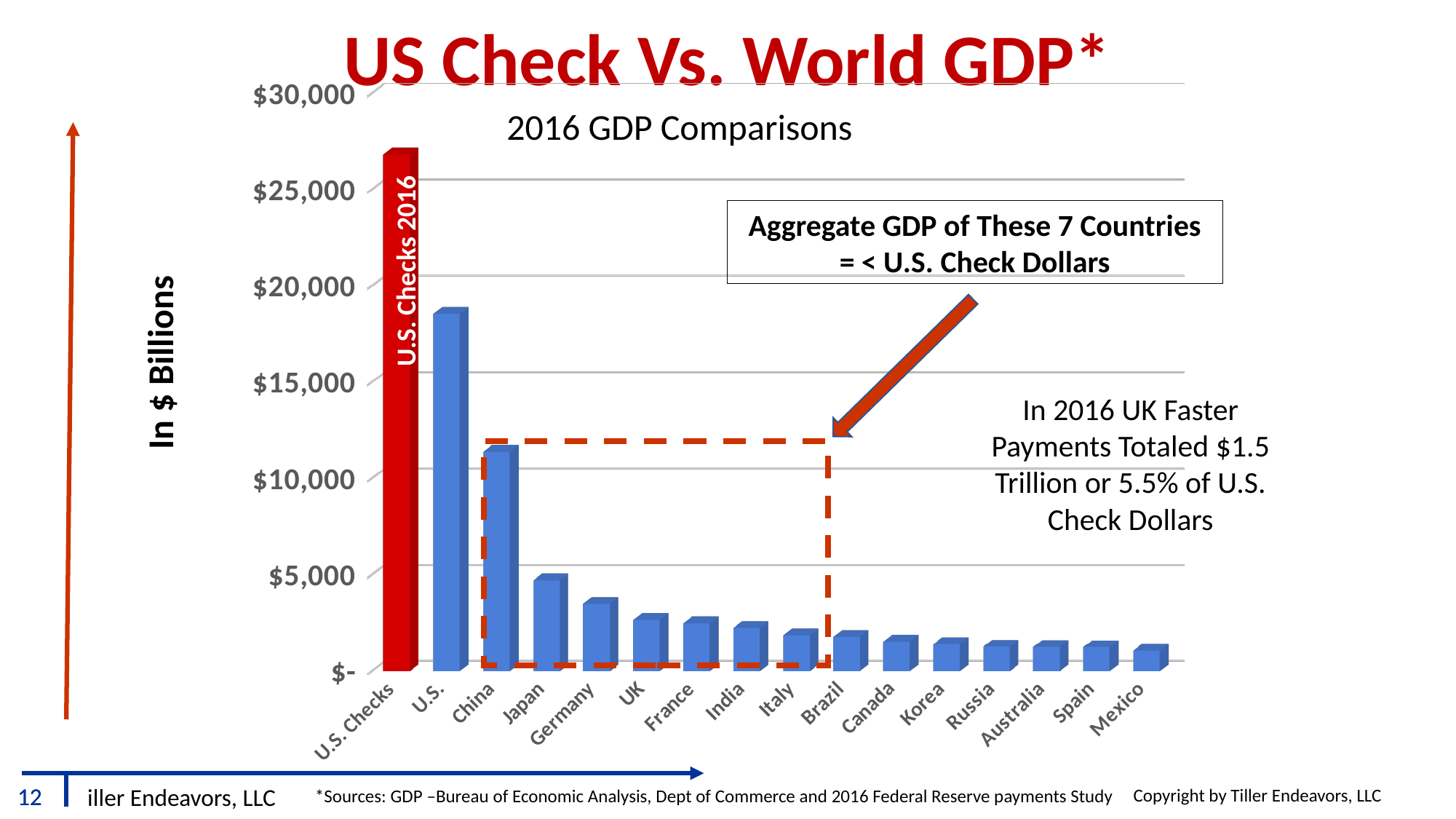

# US Check Vs. World GDP*

[unsupported chart]

2016 GDP Comparisons
Aggregate GDP of These 7 Countries = < U.S. Check Dollars
U.S. Checks 2016

In $ Billions
In 2016 UK Faster Payments Totaled $1.5 Trillion or 5.5% of U.S. Check Dollars

*Sources: GDP –Bureau of Economic Analysis, Dept of Commerce and 2016 Federal Reserve payments Study
Copyright by Tiller Endeavors, LLC
12